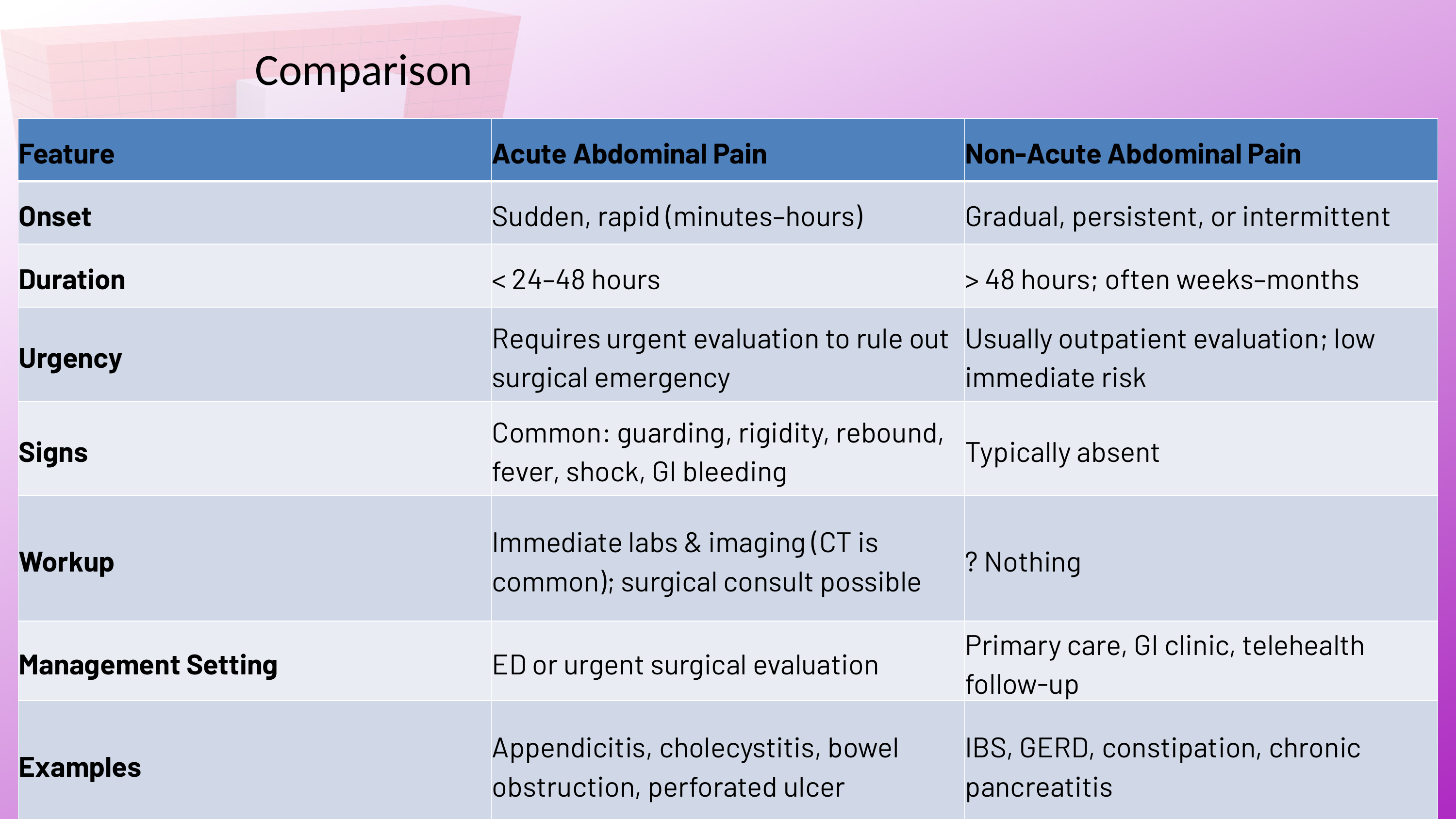

# Comparison
| Feature | Acute Abdominal Pain | Non‑Acute Abdominal Pain |
| --- | --- | --- |
| Onset | Sudden, rapid (minutes–hours) | Gradual, persistent, or intermittent |
| Duration | < 24–48 hours | > 48 hours; often weeks–months |
| Urgency | Requires urgent evaluation to rule out surgical emergency | Usually outpatient evaluation; low immediate risk |
| Signs | Common: guarding, rigidity, rebound, fever, shock, GI bleeding | Typically absent |
| Workup | Immediate labs & imaging (CT is common); surgical consult possible | ? Nothing |
| Management Setting | ED or urgent surgical evaluation | Primary care, GI clinic, telehealth follow‑up |
| Examples | Appendicitis, cholecystitis, bowel obstruction, perforated ulcer | IBS, GERD, constipation, chronic pancreatitis |